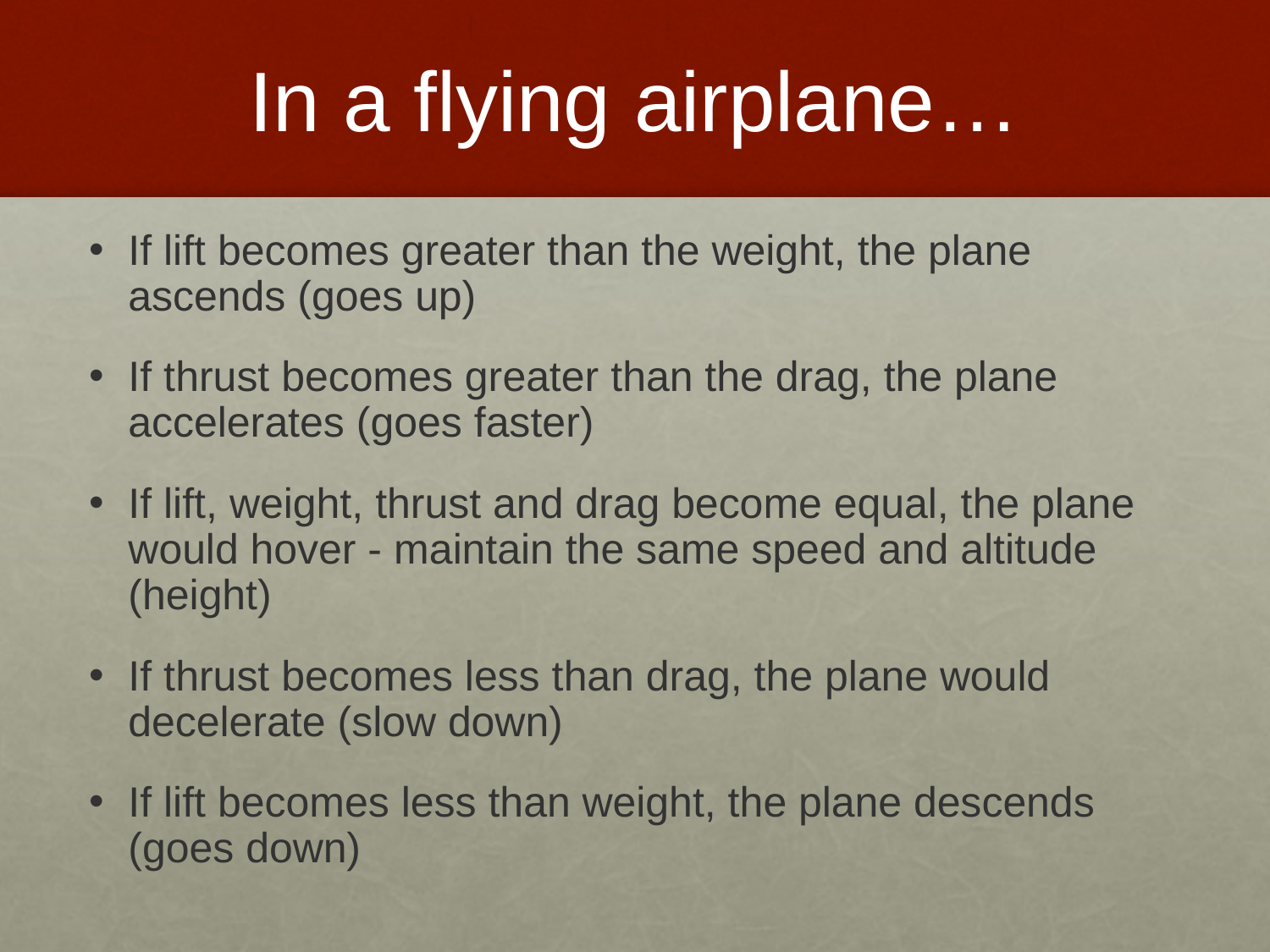

# In a flying airplane…
If lift becomes greater than the weight, the plane ascends (goes up)
If thrust becomes greater than the drag, the plane accelerates (goes faster)
If lift, weight, thrust and drag become equal, the plane would hover - maintain the same speed and altitude (height)
If thrust becomes less than drag, the plane would decelerate (slow down)
If lift becomes less than weight, the plane descends (goes down)